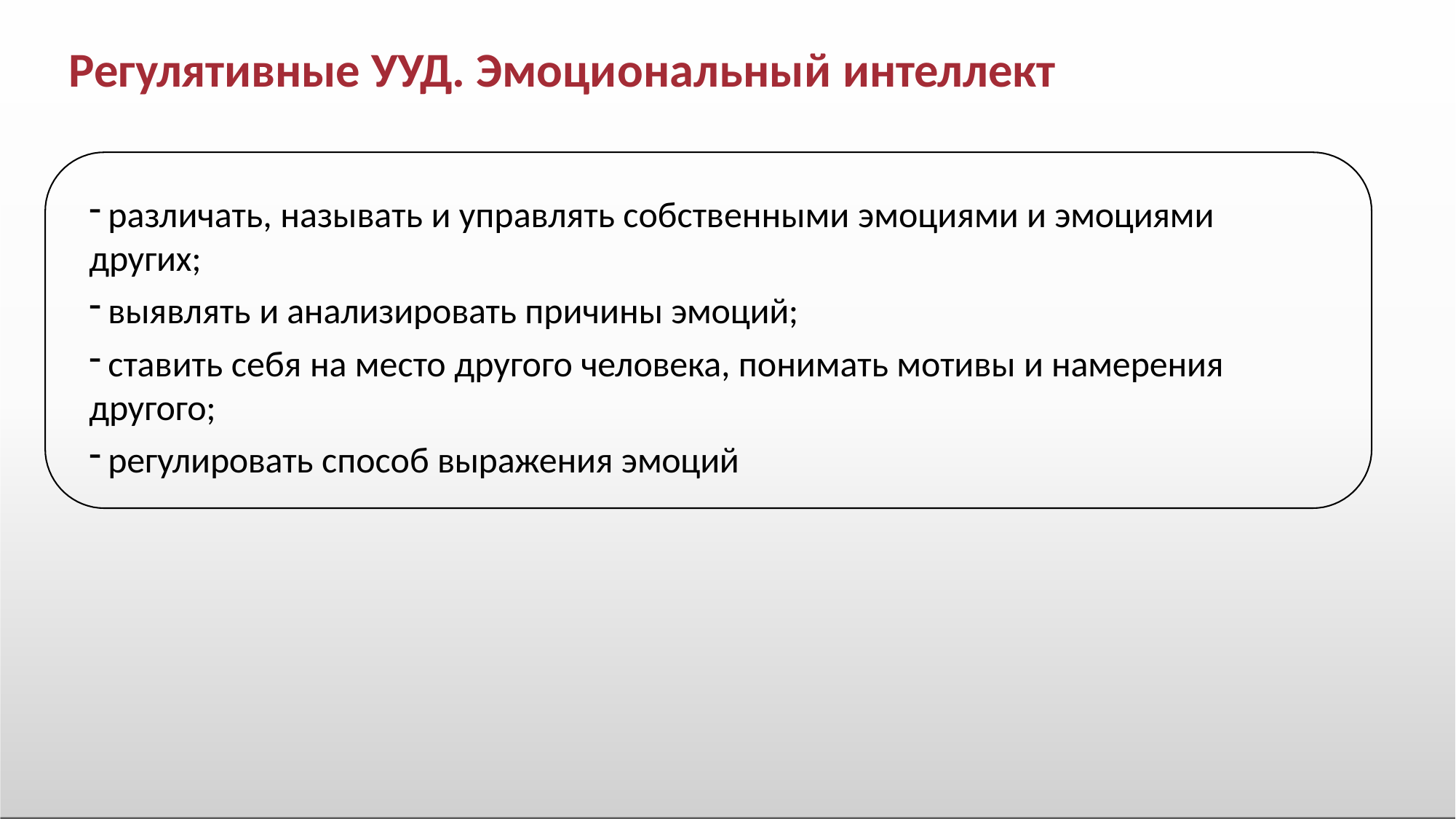

# Регулятивные УУД. Эмоциональный интеллект

различать, называть и управлять собственными эмоциями и эмоциями
других;
выявлять и анализировать причины эмоций;
ставить себя на место другого человека, понимать мотивы и намерения
другого;
регулировать способ выражения эмоций